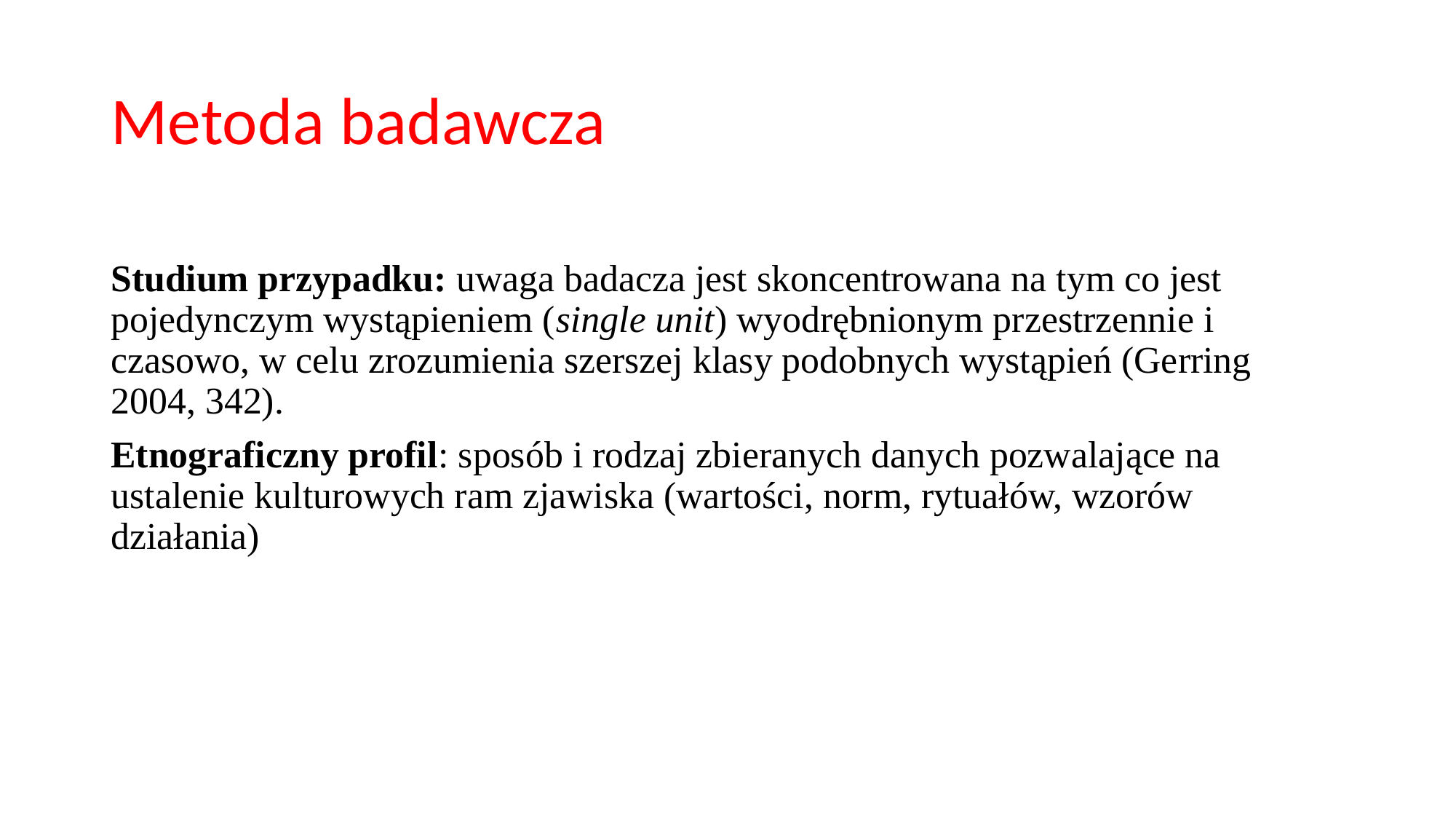

# Metoda badawcza
Studium przypadku: uwaga badacza jest skoncentrowana na tym co jest pojedynczym wystąpieniem (single unit) wyodrębnionym przestrzennie i czasowo, w celu zrozumienia szerszej klasy podobnych wystąpień (Gerring 2004, 342).
Etnograficzny profil: sposób i rodzaj zbieranych danych pozwalające na ustalenie kulturowych ram zjawiska (wartości, norm, rytuałów, wzorów działania)